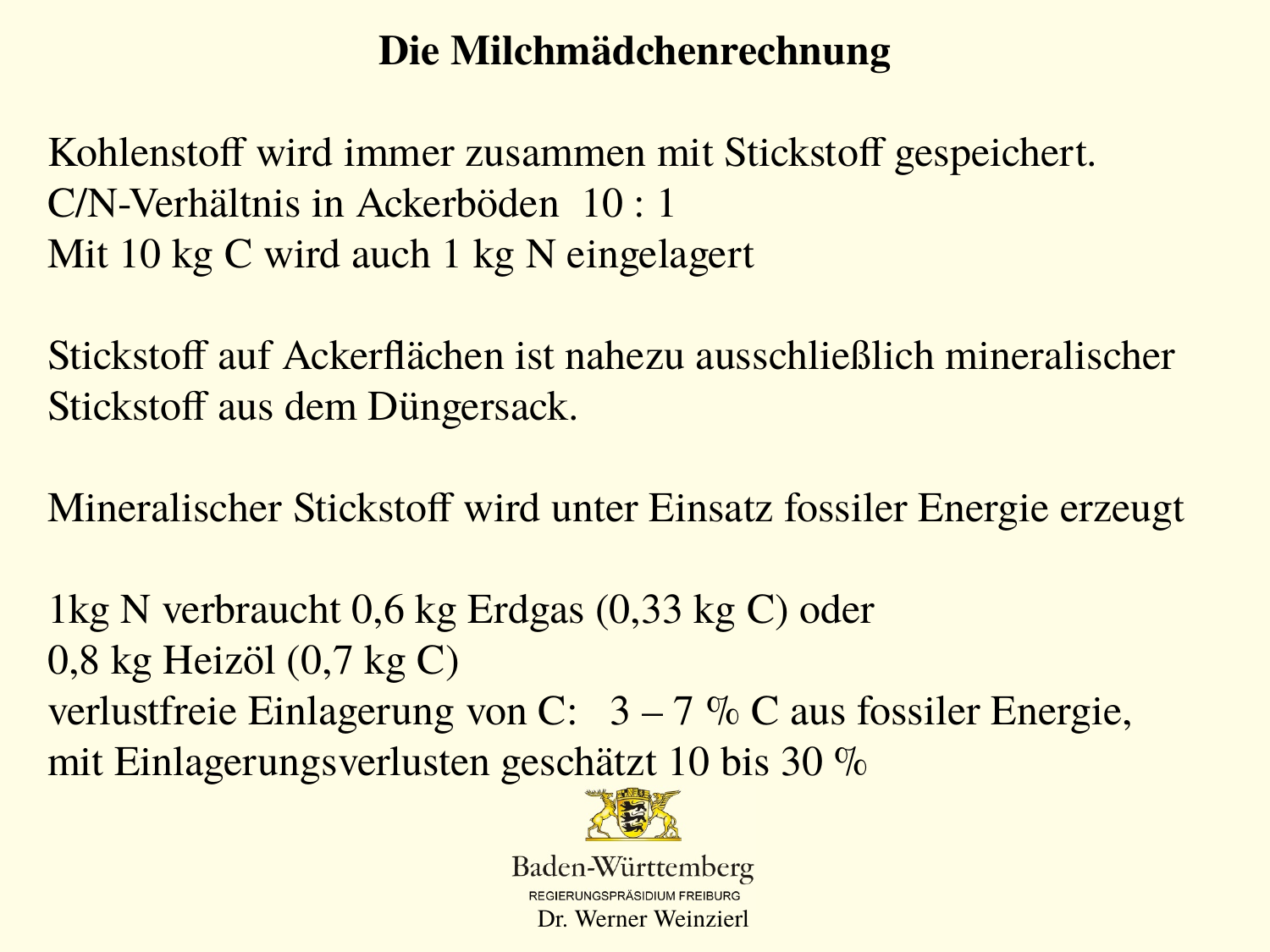

Die Milchmädchenrechnung

Kohlenstoff wird immer zusammen mit Stickstoff gespeichert.
C/N-Verhältnis in Ackerböden  10 : 1
Mit 10 kg C wird auch 1 kg N eingelagert

Stickstoff auf Ackerflächen ist nahezu ausschließlich mineralischer Stickstoff aus dem Düngersack.

Mineralischer Stickstoff wird unter Einsatz fossiler Energie erzeugt

1kg N verbraucht 0,6 kg Erdgas (0,33 kg C) oder
0,8 kg Heizöl (0,7 kg C)
verlustfreie Einlagerung von C:   3 – 7 % C aus fossiler Energie,
mit Einlagerungsverlusten geschätzt 10 bis 30 %